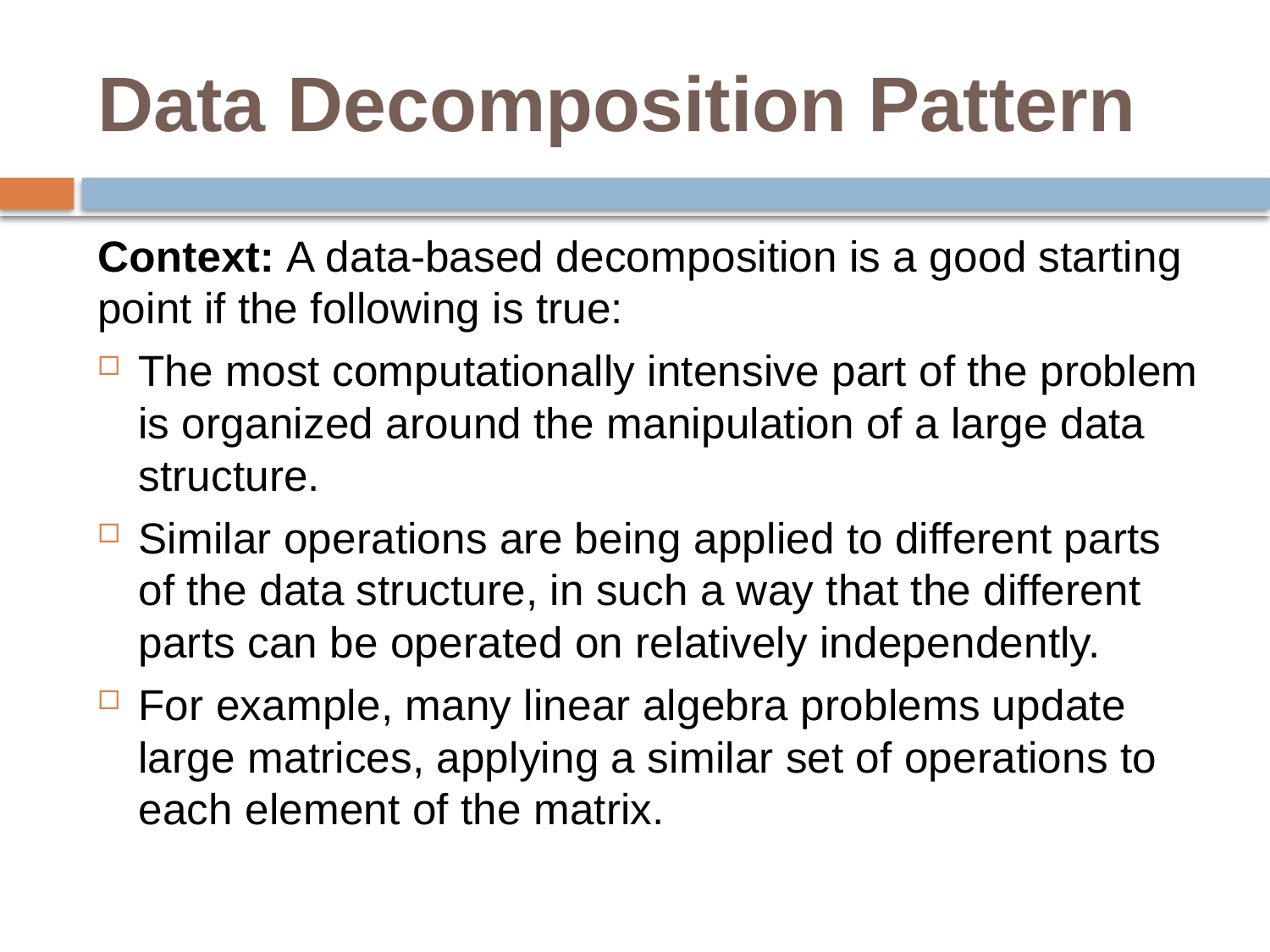

# Data Decomposition Pattern
Context: A data-based decomposition is a good starting point if the following is true:
The most computationally intensive part of the problem is organized around the manipulation of a large data structure.
Similar operations are being applied to different parts of the data structure, in such a way that the different parts can be operated on relatively independently.
For example, many linear algebra problems update large matrices, applying a similar set of operations to each element of the matrix.